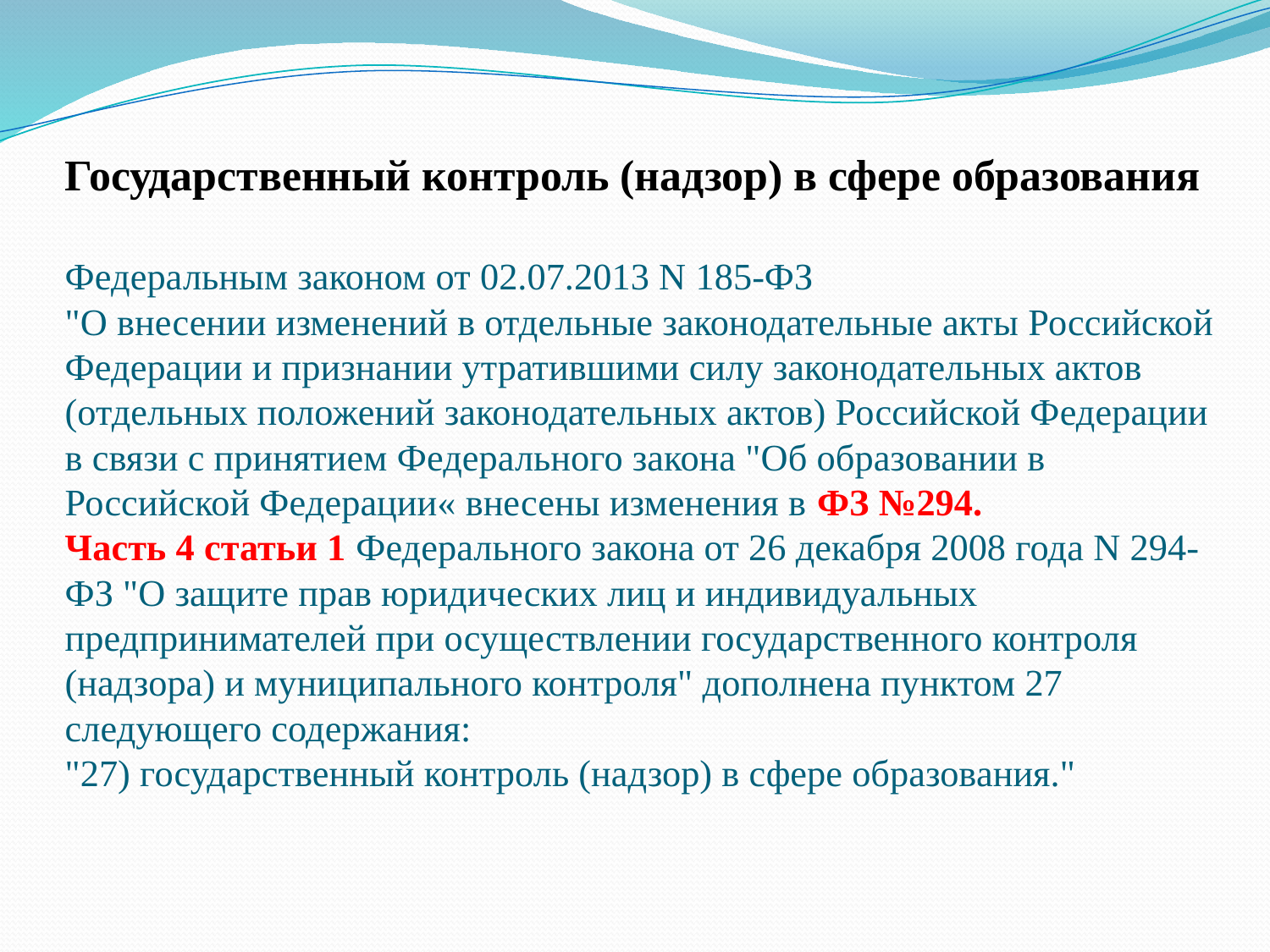

# Государственный контроль (надзор) в сфере образования Федеральным законом от 02.07.2013 N 185-ФЗ "О внесении изменений в отдельные законодательные акты Российской Федерации и признании утратившими силу законодательных актов (отдельных положений законодательных актов) Российской Федерации в связи с принятием Федерального закона "Об образовании в Российской Федерации« внесены изменения в ФЗ №294. Часть 4 статьи 1 Федерального закона от 26 декабря 2008 года N 294-ФЗ "О защите прав юридических лиц и индивидуальных предпринимателей при осуществлении государственного контроля (надзора) и муниципального контроля" дополнена пунктом 27 следующего содержания: "27) государственный контроль (надзор) в сфере образования."